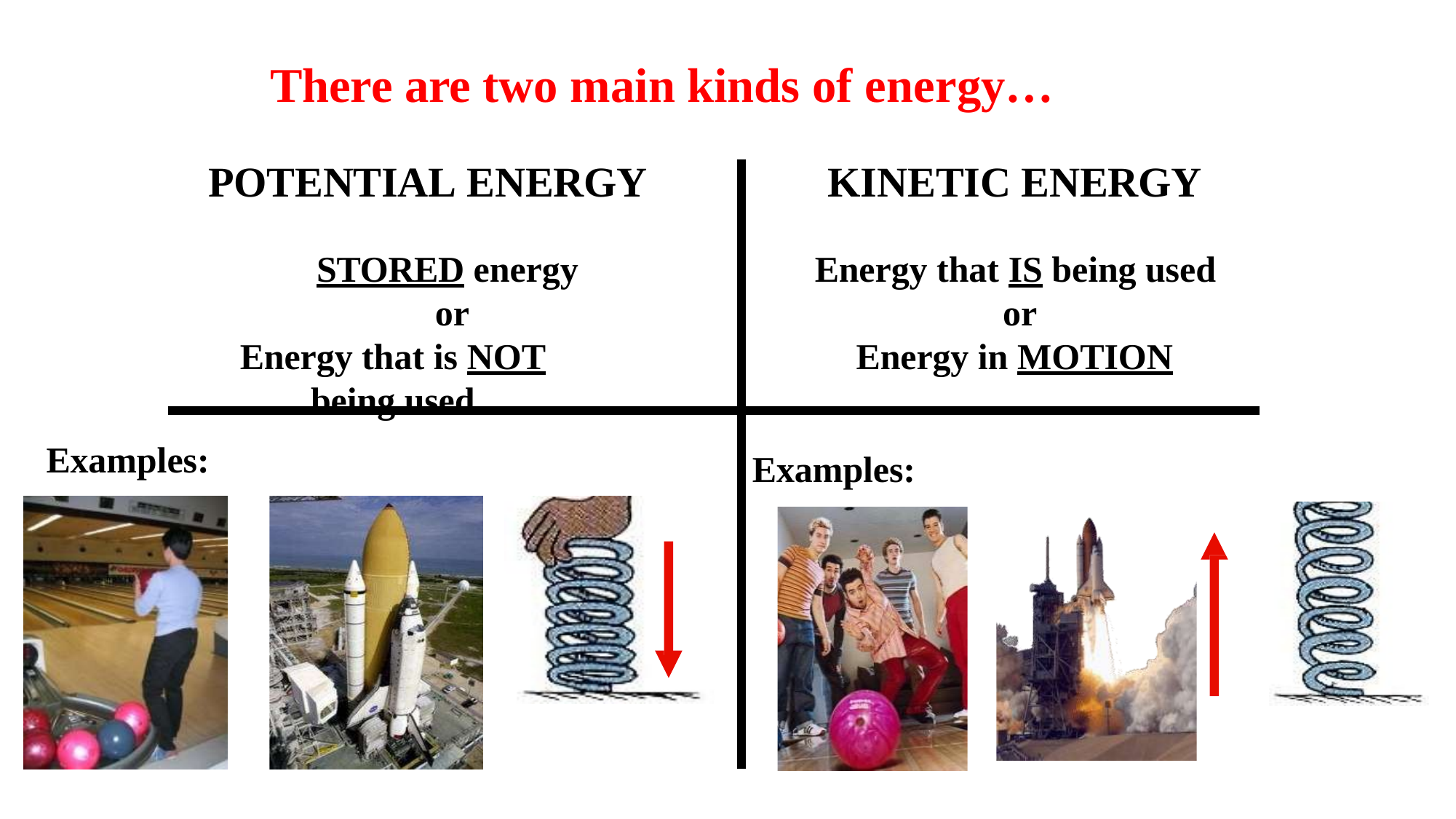

# There are two main kinds of energy…
POTENTIAL ENERGY	KINETIC ENERGY

STORED energy  or
Energy that is NOT being used
Energy that IS being used  or
Energy in MOTION

Examples:
Examples: